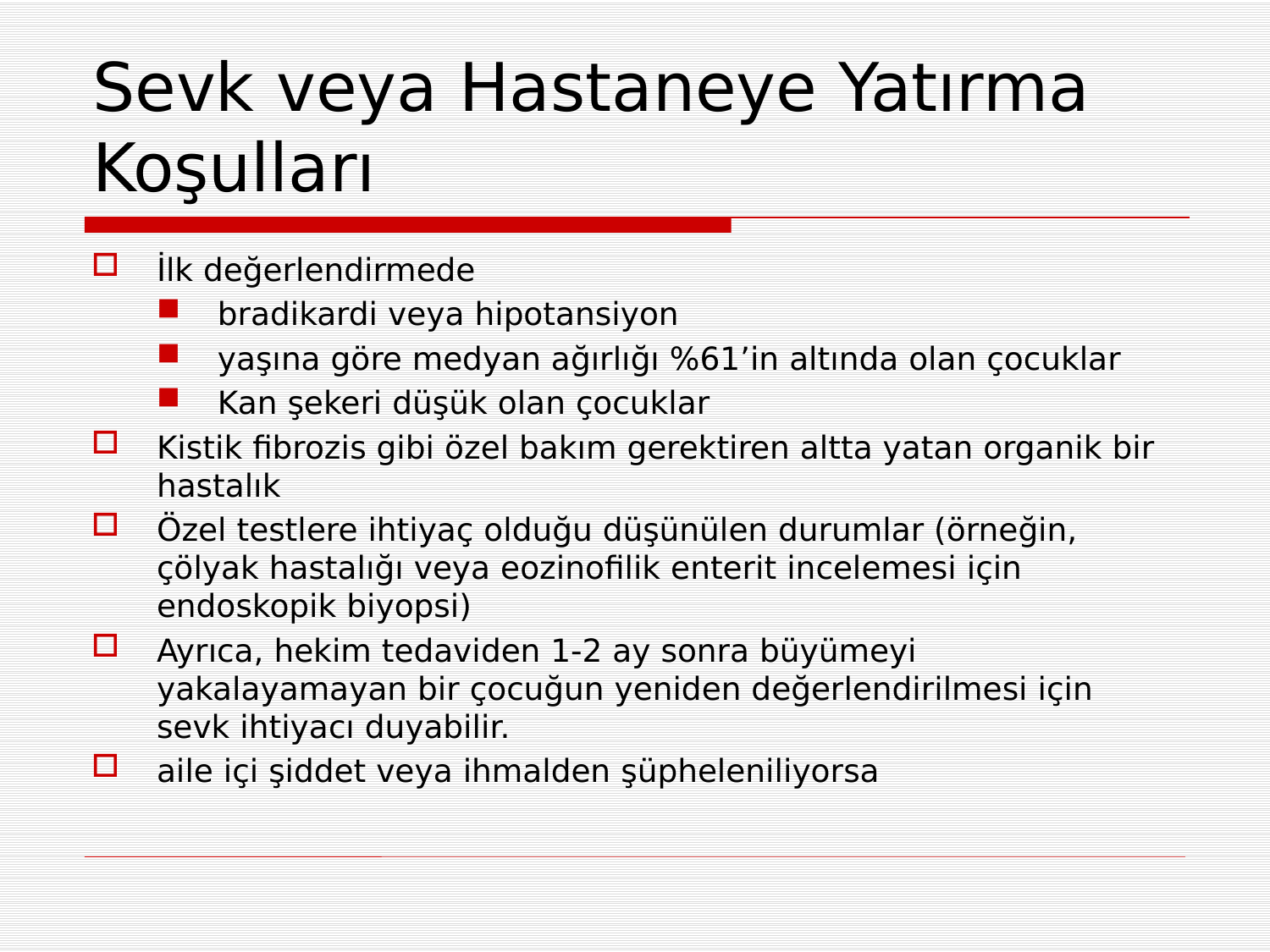

# Sevk veya Hastaneye Yatırma Koşulları
İlk değerlendirmede
bradikardi veya hipotansiyon
yaşına göre medyan ağırlığı %61’in altında olan çocuklar
Kan şekeri düşük olan çocuklar
Kistik fibrozis gibi özel bakım gerektiren altta yatan organik bir hastalık
Özel testlere ihtiyaç olduğu düşünülen durumlar (örneğin, çölyak hastalığı veya eozinofilik enterit incelemesi için endoskopik biyopsi)
Ayrıca, hekim tedaviden 1-2 ay sonra büyümeyi yakalayamayan bir çocuğun yeniden değerlendirilmesi için sevk ihtiyacı duyabilir.
aile içi şiddet veya ihmalden şüpheleniliyorsa